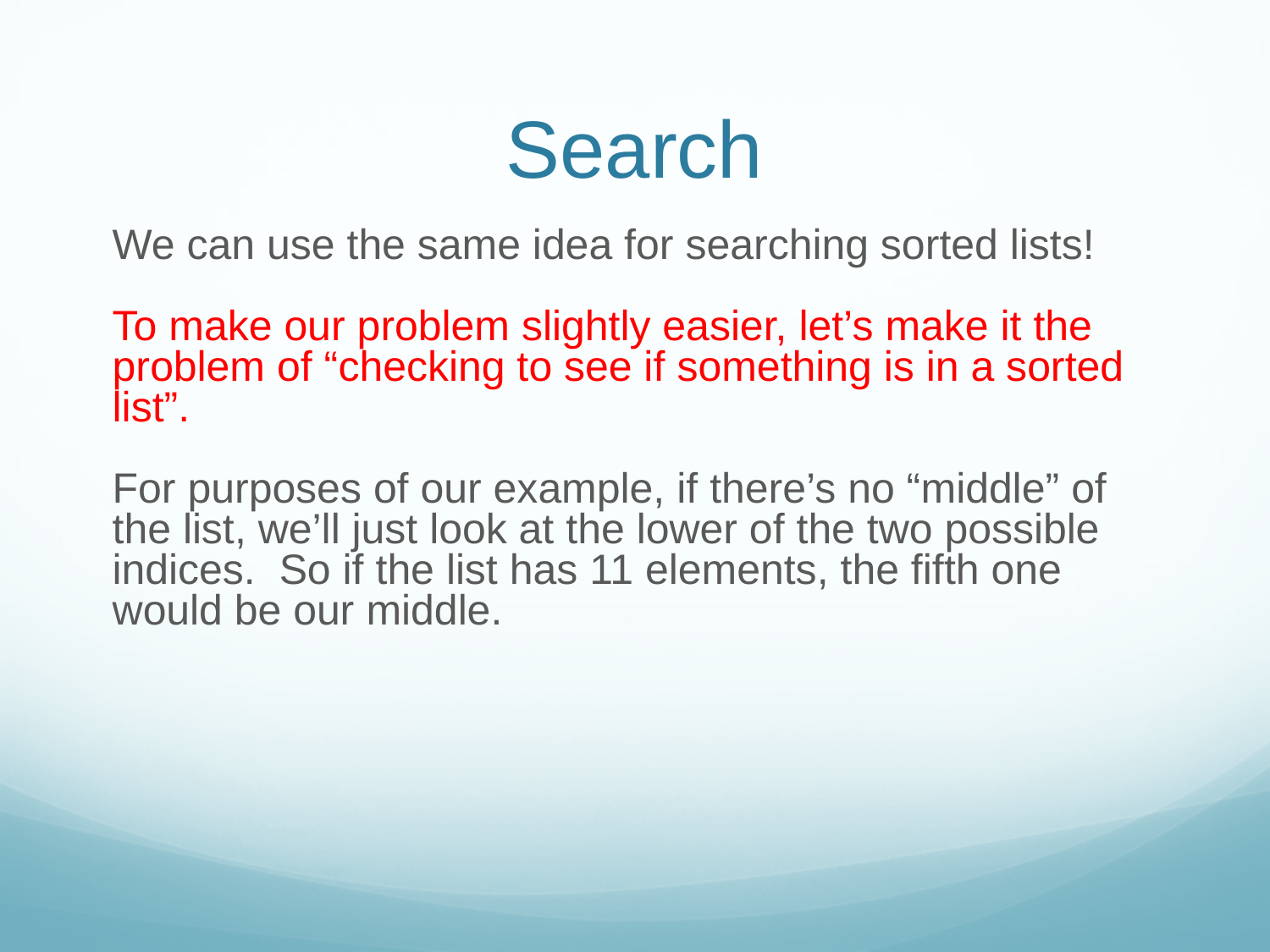

Search
We can use the same idea for searching sorted lists!

To make our problem slightly easier, let’s make it the problem of “checking to see if something is in a sorted list”.

For purposes of our example, if there’s no “middle” of the list, we’ll just look at the lower of the two possible indices.  So if the list has 11 elements, the fifth one would be our middle.